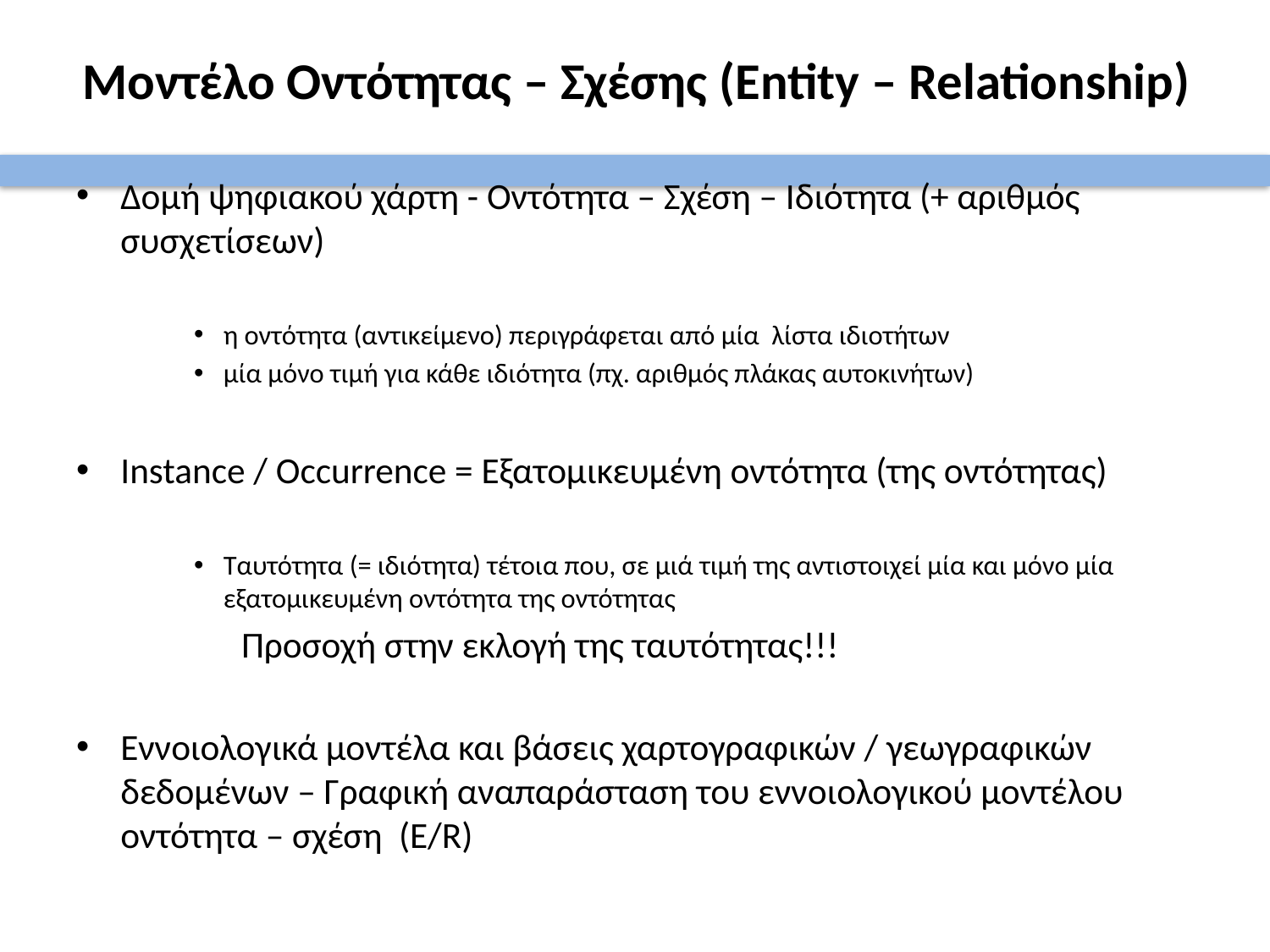

# Μοντέλο Οντότητας – Σχέσης (Entity – Relationship)
Δομή ψηφιακού χάρτη - Οντότητα – Σχέση – Ιδιότητα (+ αριθμός συσχετίσεων)

η οντότητα (αντικείμενο) περιγράφεται από μία  λίστα ιδιοτήτων
μία μόνο τιμή για κάθε ιδιότητα (πχ. αριθμός πλάκας αυτοκινήτων)

Instance / Occurrence = Εξατομικευμένη οντότητα (της οντότητας)

Ταυτότητα (= ιδιότητα) τέτοια που, σε μιά τιμή της αντιστοιχεί μία και μόνο μία εξατομικευμένη οντότητα της οντότητας
		Προσοχή στην εκλογή της ταυτότητας!!!

Εννοιολογικά μοντέλα και βάσεις χαρτογραφικών / γεωγραφικών δεδομένων – Γραφική αναπαράσταση του εννοιολογικού μοντέλου οντότητα – σχέση  (Ε/R)